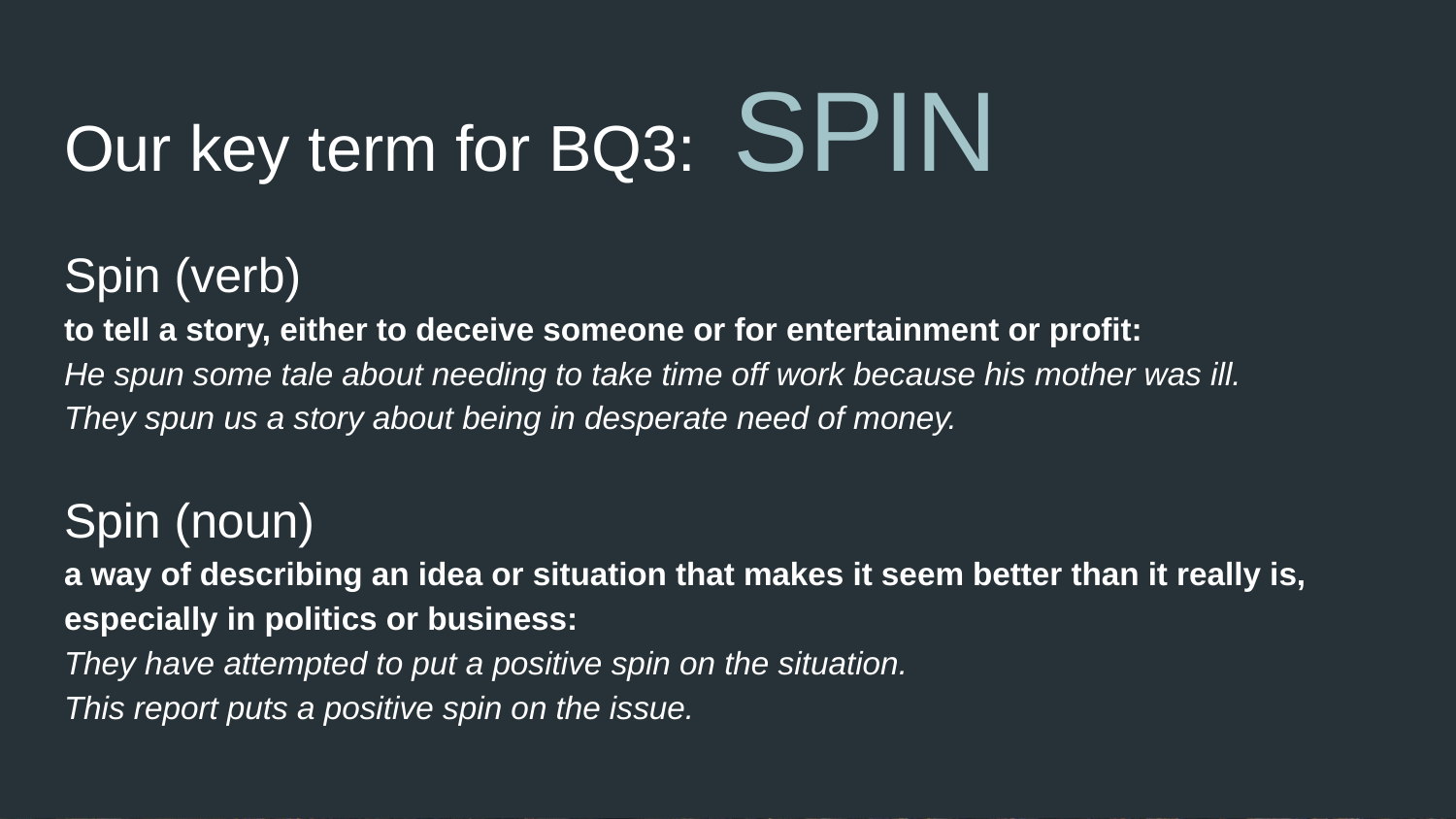

# Our key term for BQ3:  SPIN
Spin (verb)
to tell a story, either to deceive someone or for entertainment or profit:
He spun some tale about needing to take time off work because his mother was ill.
They spun us a story about being in desperate need of money.

Spin (noun)
a way of describing an idea or situation that makes it seem better than it really is, especially in politics or business:
They have attempted to put a positive spin on the situation.
This report puts a positive spin on the issue.